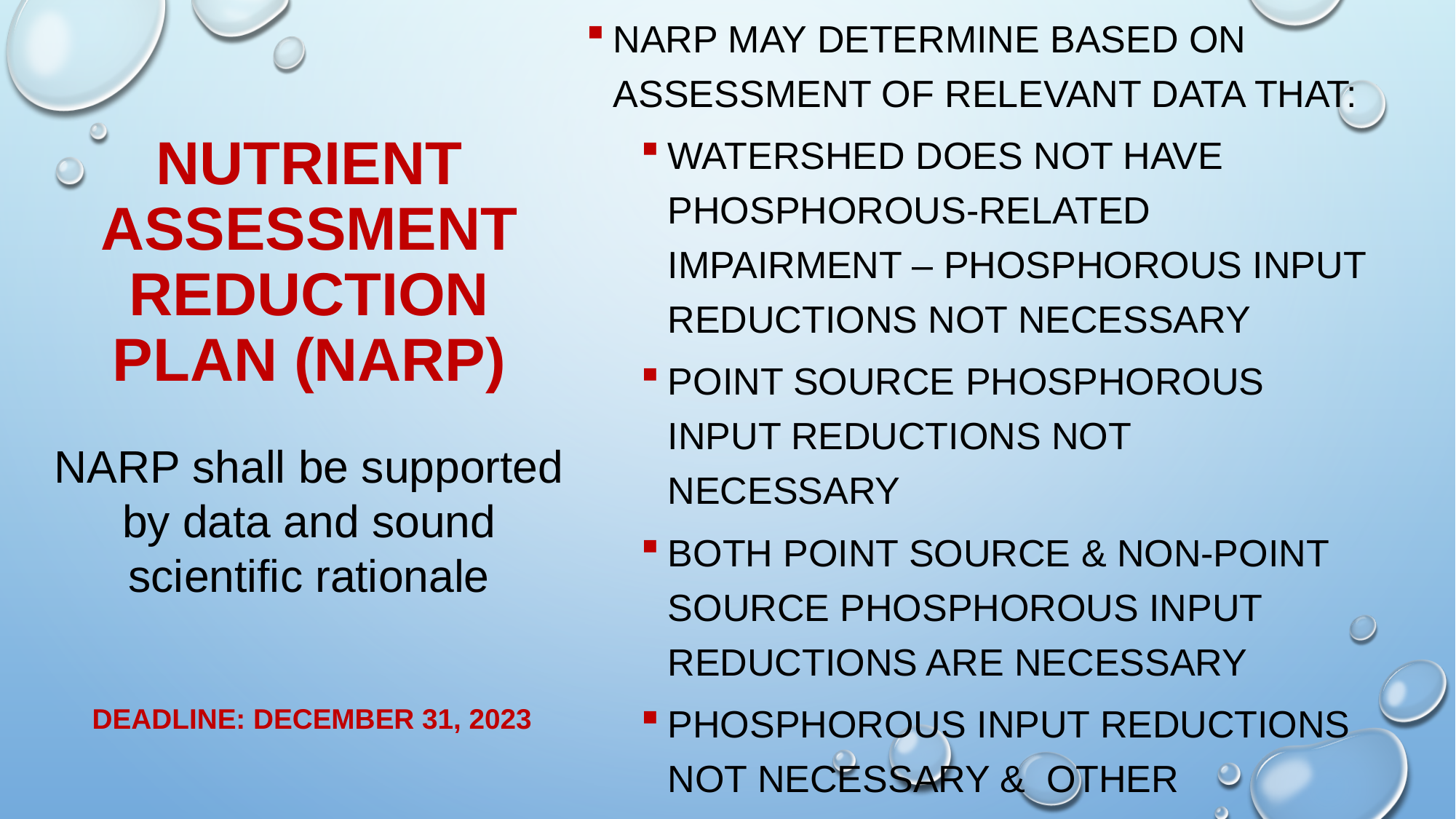

NARP may determine based on assessment of relevant data that:
Watershed does not have phosphorous-related impairment – phosphorous input reductions not necessary
Point source Phosphorous input reductions not necessary
Both Point source & non-point source Phosphorous input reductions are necessary
Phosphorous input reductions not necessary &  other measures are instead necessary

# Nutrient assessment reduction plan (Narp)
NARP shall be supported by data and sound scientific rationale
Deadline: December 31, 2023